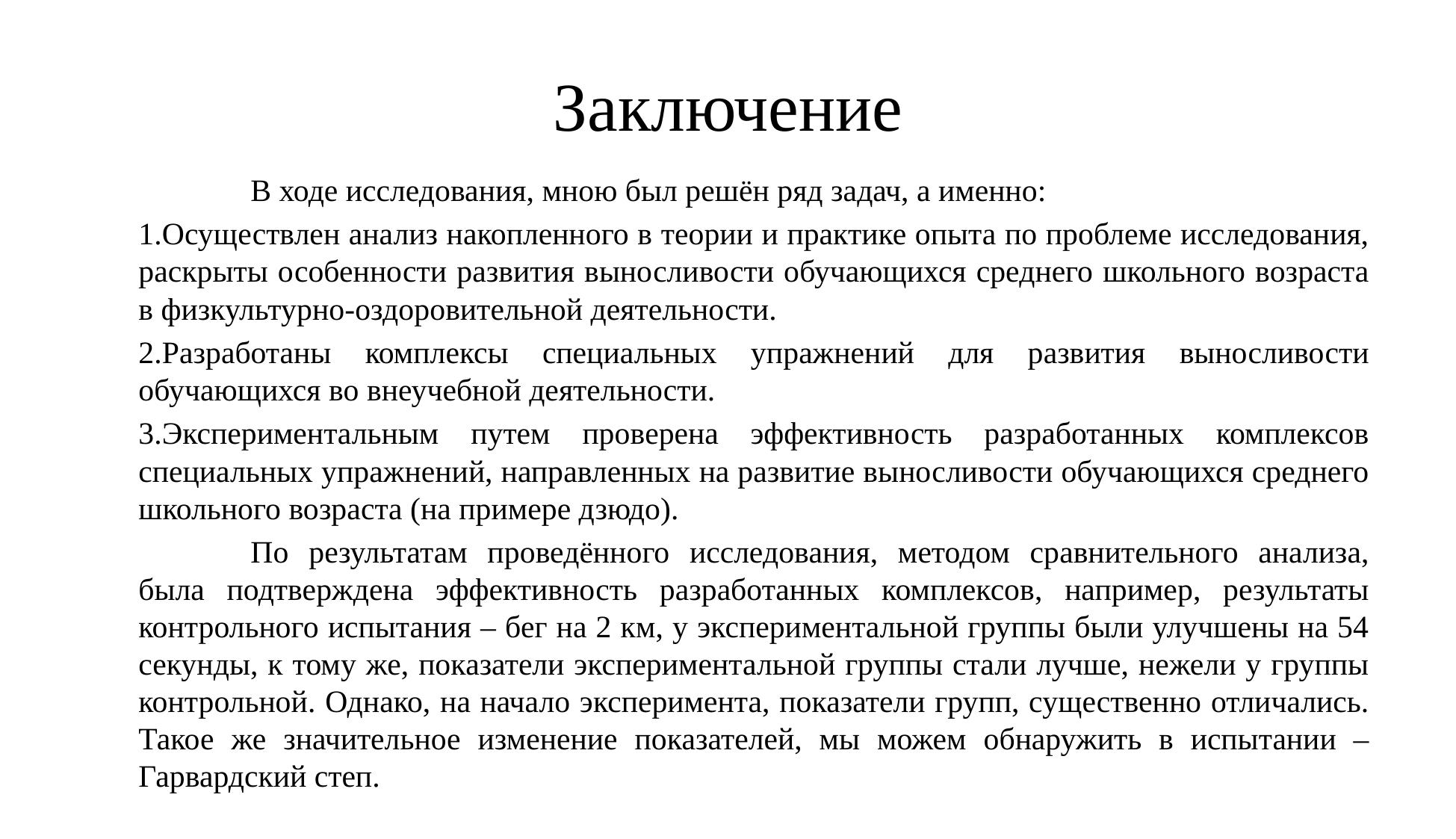

# Заключение
		В ходе исследования, мною был решён ряд задач, а именно:
	1.Осуществлен анализ накопленного в теории и практике опыта по проблеме исследования, раскрыты особенности развития выносливости обучающихся среднего школьного возраста в физкультурно-оздоровительной деятельности.
	2.Разработаны комплексы специальных упражнений для развития выносливости обучающихся во внеучебной деятельности.
	3.Экспериментальным путем проверена эффективность разработанных комплексов специальных упражнений, направленных на развитие выносливости обучающихся среднего школьного возраста (на примере дзюдо).
		По результатам проведённого исследования, методом сравнительного анализа, была подтверждена эффективность разработанных комплексов, например, результаты контрольного испытания – бег на 2 км, у экспериментальной группы были улучшены на 54 секунды, к тому же, показатели экспериментальной группы стали лучше, нежели у группы контрольной. Однако, на начало эксперимента, показатели групп, существенно отличались. Такое же значительное изменение показателей, мы можем обнаружить в испытании – Гарвардский степ.